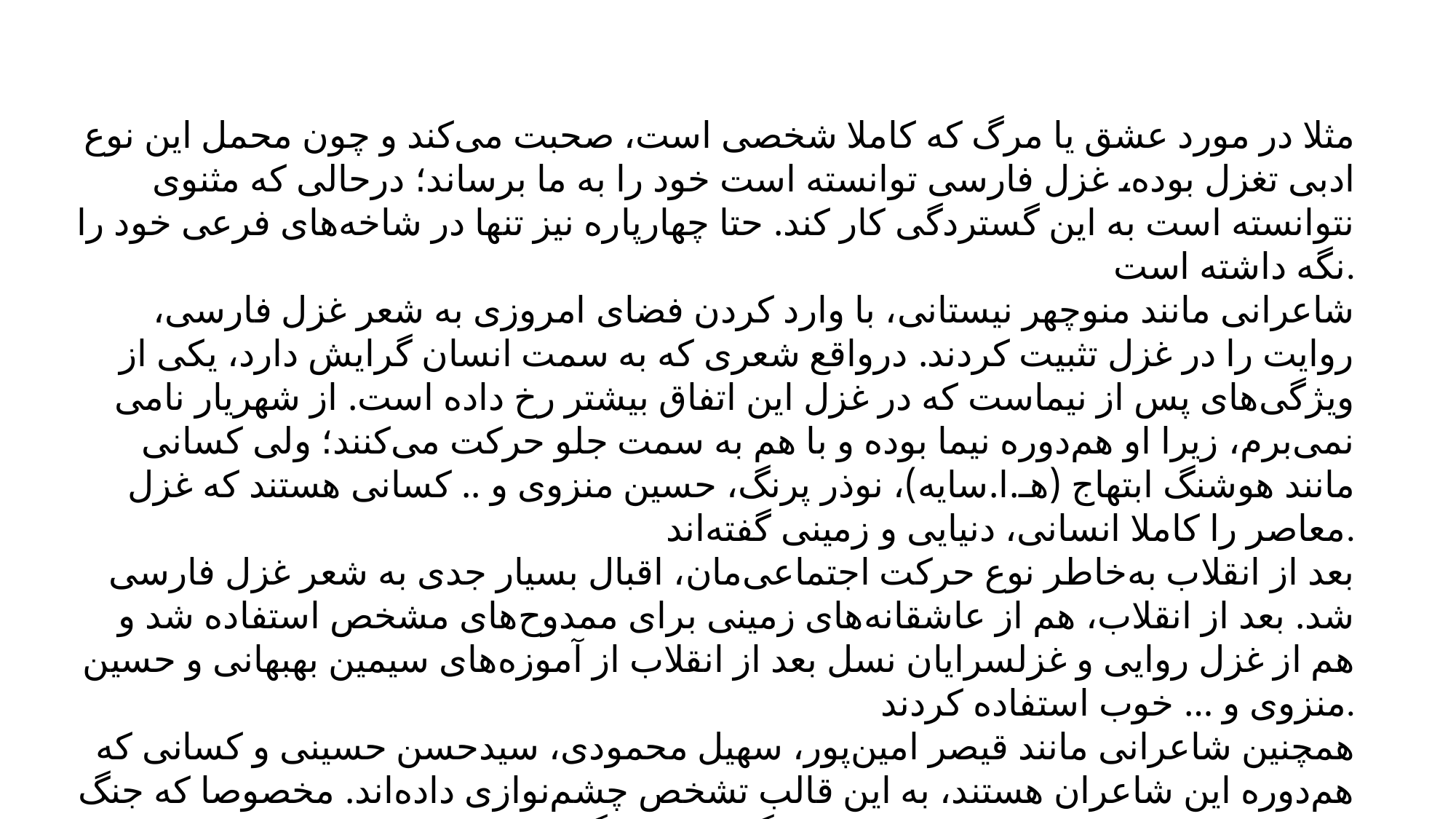

مثلا در مورد عشق یا مرگ که کاملا شخصی است، صحبت می‌کند و چون محمل این نوع ادبی تغزل بوده، غزل فارسی توانسته است خود را به ما برساند؛ درحالی که مثنوی نتوانسته است به این گستردگی کار کند. حتا چهارپاره نیز تنها در شاخه‌های فرعی خود را نگه داشته است.
شاعرانی مانند منوچهر نیستانی، با وارد کردن فضای امروزی به شعر غزل فارسی، روایت را در غزل تثبیت کردند. درواقع شعری که به سمت انسان گرایش دارد، یکی از ویژگی‌های پس از نیماست که در غزل این اتفاق بیشتر رخ داده است. از شهریار نامی نمی‌برم، زیرا او هم‌دوره نیما بوده و با هم به سمت جلو حرکت می‌کنند؛ ولی کسانی مانند هوشنگ ابتهاج (هـ.ا.سایه)، نوذر پرنگ، حسین منزوی و .. کسانی هستند که غزل معاصر را کاملا انسانی، دنیایی و زمینی گفته‌اند.
بعد از انقلاب به‌خاطر نوع حرکت اجتماعی‌مان، اقبال بسیار جدی به شعر غزل فارسی شد. بعد از انقلاب، هم از عاشقانه‌های زمینی برای ممدوح‌های مشخص استفاده شد و هم از غزل روایی و غزلسرایان نسل بعد از انقلاب از آموزه‌های سیمین بهبهانی و حسین منزوی و … خوب استفاده کردند.
همچنین شاعرانی مانند قیصر امین‌پور، سهیل محمودی، سیدحسن حسینی و کسانی که هم‌دوره این شاعران هستند، به این قالب تشخص چشم‌نوازی داده‌اند. مخصوصا که جنگ هم اتفاق می‌افتد و غزل نو در خدمت جنگ قرار می‌گیرد